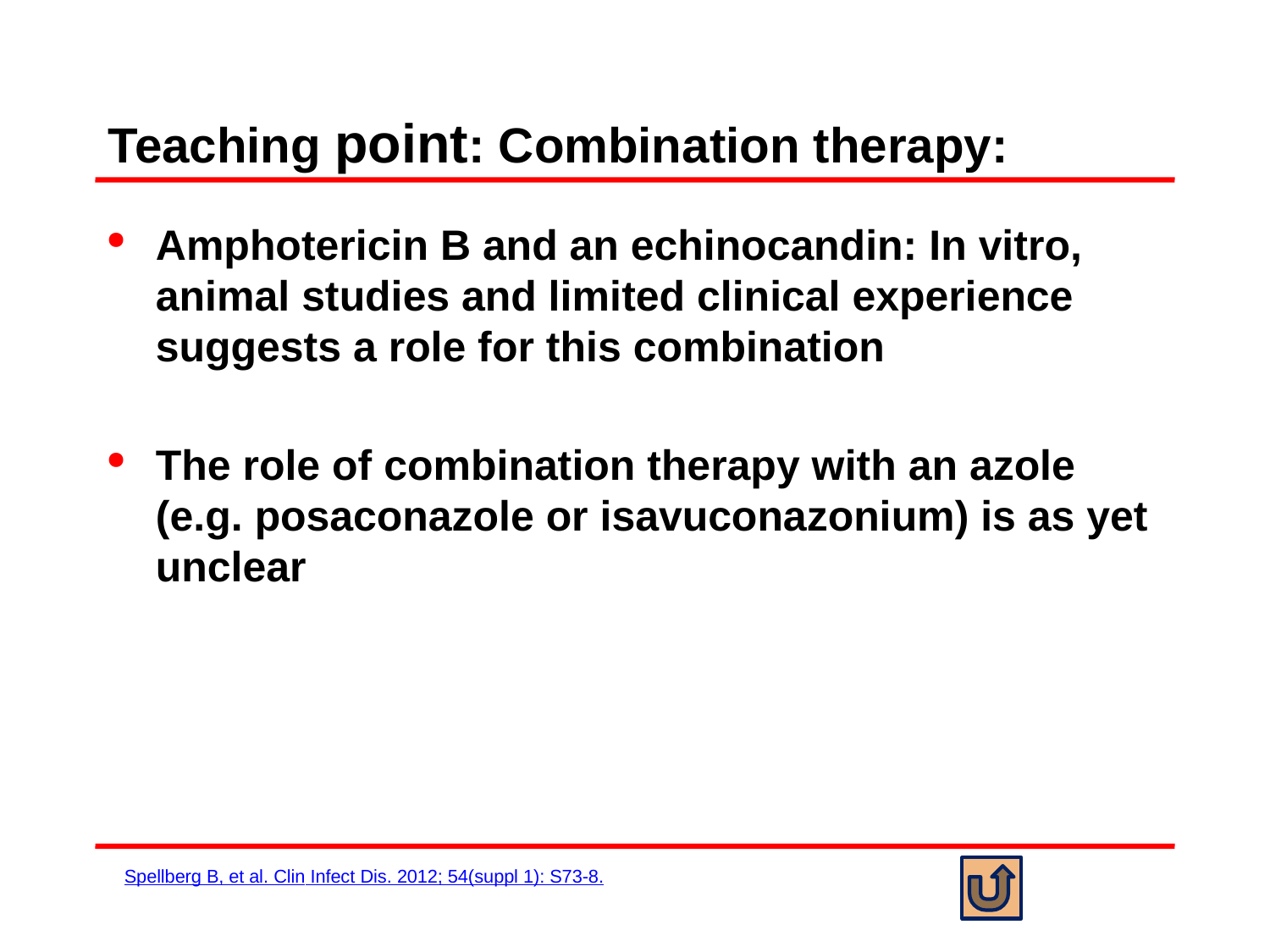

# Teaching point: Combination therapy:
Amphotericin B and an echinocandin: In vitro, animal studies and limited clinical experience suggests a role for this combination

The role of combination therapy with an azole (e.g. posaconazole or isavuconazonium) is as yet unclear

Spellberg B, et al. Clin Infect Dis. 2012; 54(suppl 1): S73-8.